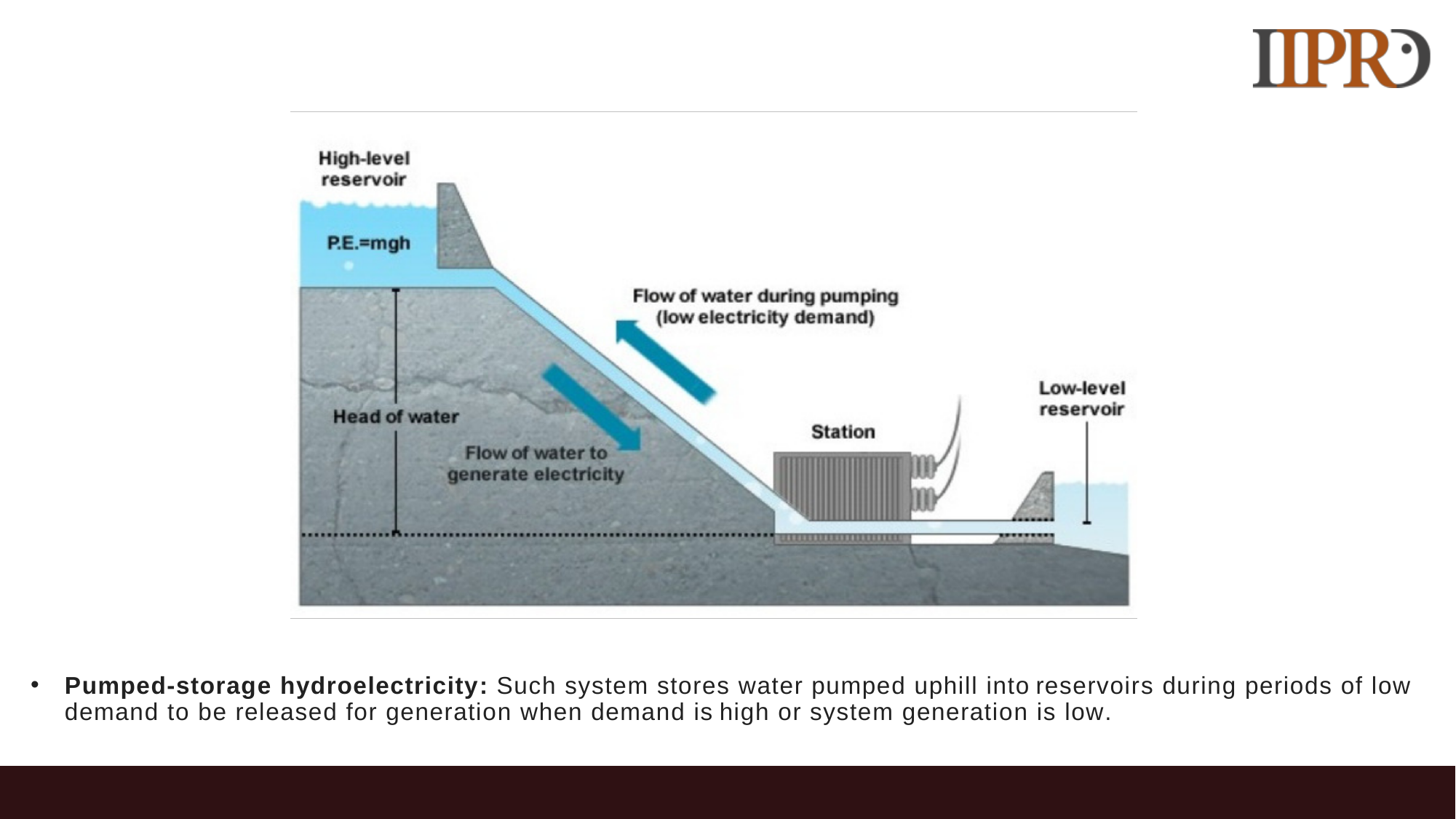

Pumped-storage hydroelectricity: Such system stores water pumped uphill into reservoirs during periods of low demand to be released for generation when demand is high or system generation is low.